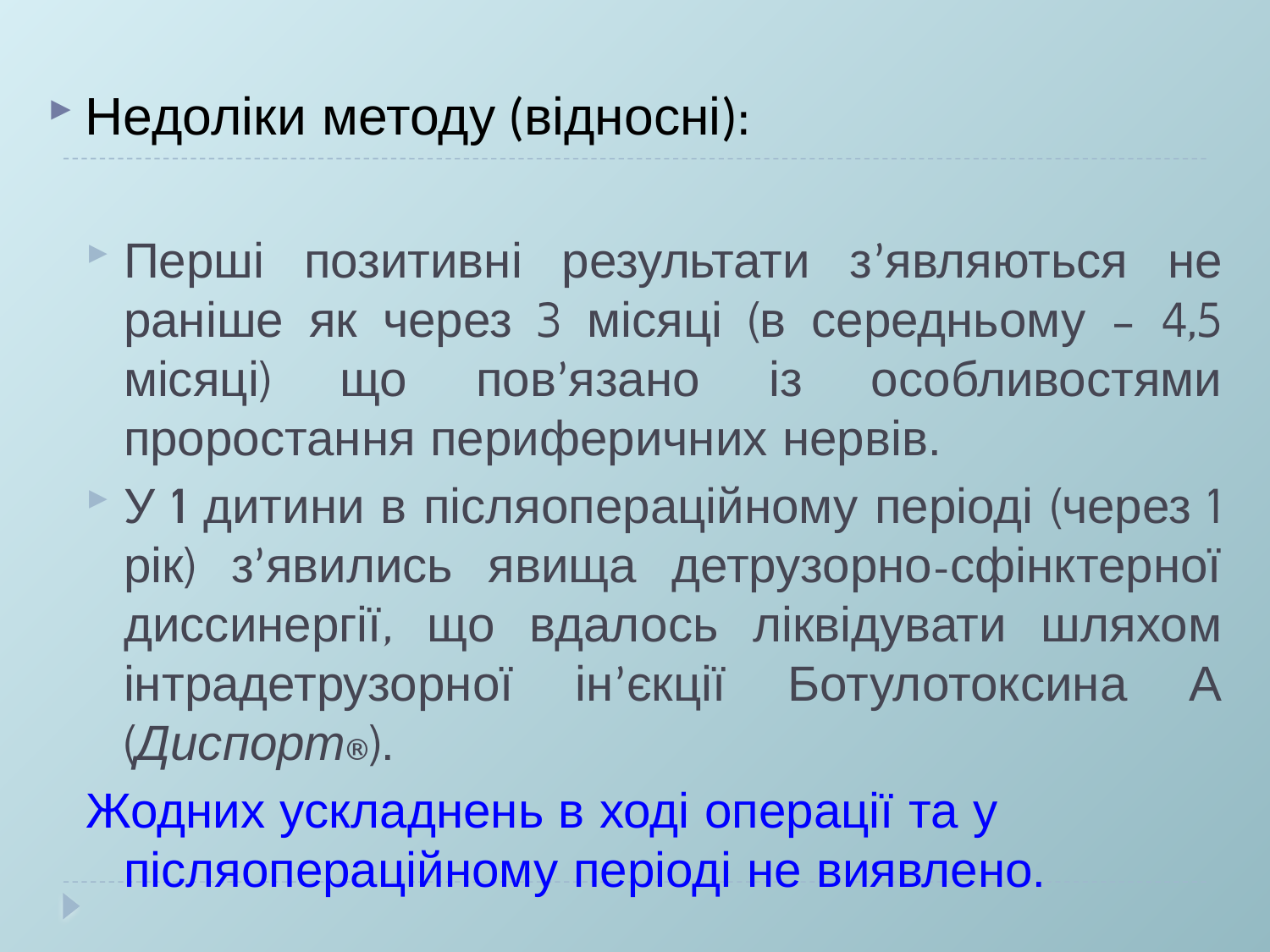

Недоліки методу (відносні):

Перші позитивні результати з’являються не раніше як через 3 місяці (в середньому – 4,5 місяці) що пов’язано із особливостями проростання периферичних нервів.
У 1 дитини в післяопераційному періоді (через 1 рік) з’явились явища детрузорно-сфінктерної диссинергії, що вдалось ліквідувати шляхом інтрадетрузорної ін’єкції Ботулотоксина А (Диспорт®).
Жодних ускладнень в ході операції та у післяопераційному періоді не виявлено.